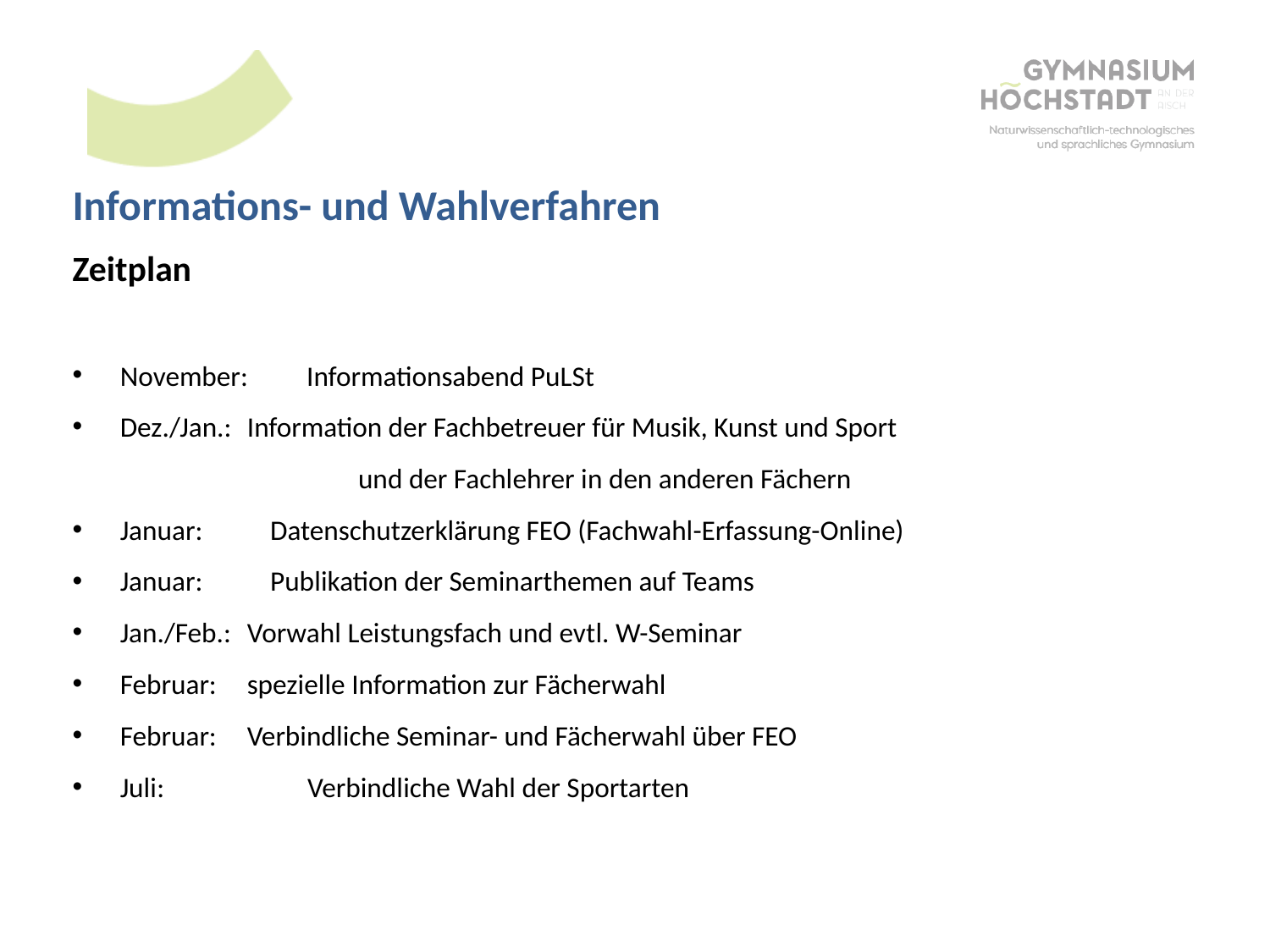

Informations- und Wahlverfahren
Zeitplan

November: 	Informationsabend PuLSt
Dez./Jan.: 	Information der Fachbetreuer für Musik, Kunst und Sport
	und der Fachlehrer in den anderen Fächern
Januar: 		Datenschutzerklärung FEO (Fachwahl-Erfassung-Online)
Januar: 		Publikation der Seminarthemen auf Teams
Jan./Feb.:	Vorwahl Leistungsfach und evtl. W-Seminar
Februar: 	spezielle Information zur Fächerwahl
Februar: 	Verbindliche Seminar- und Fächerwahl über FEO
Juli: 		Verbindliche Wahl der Sportarten